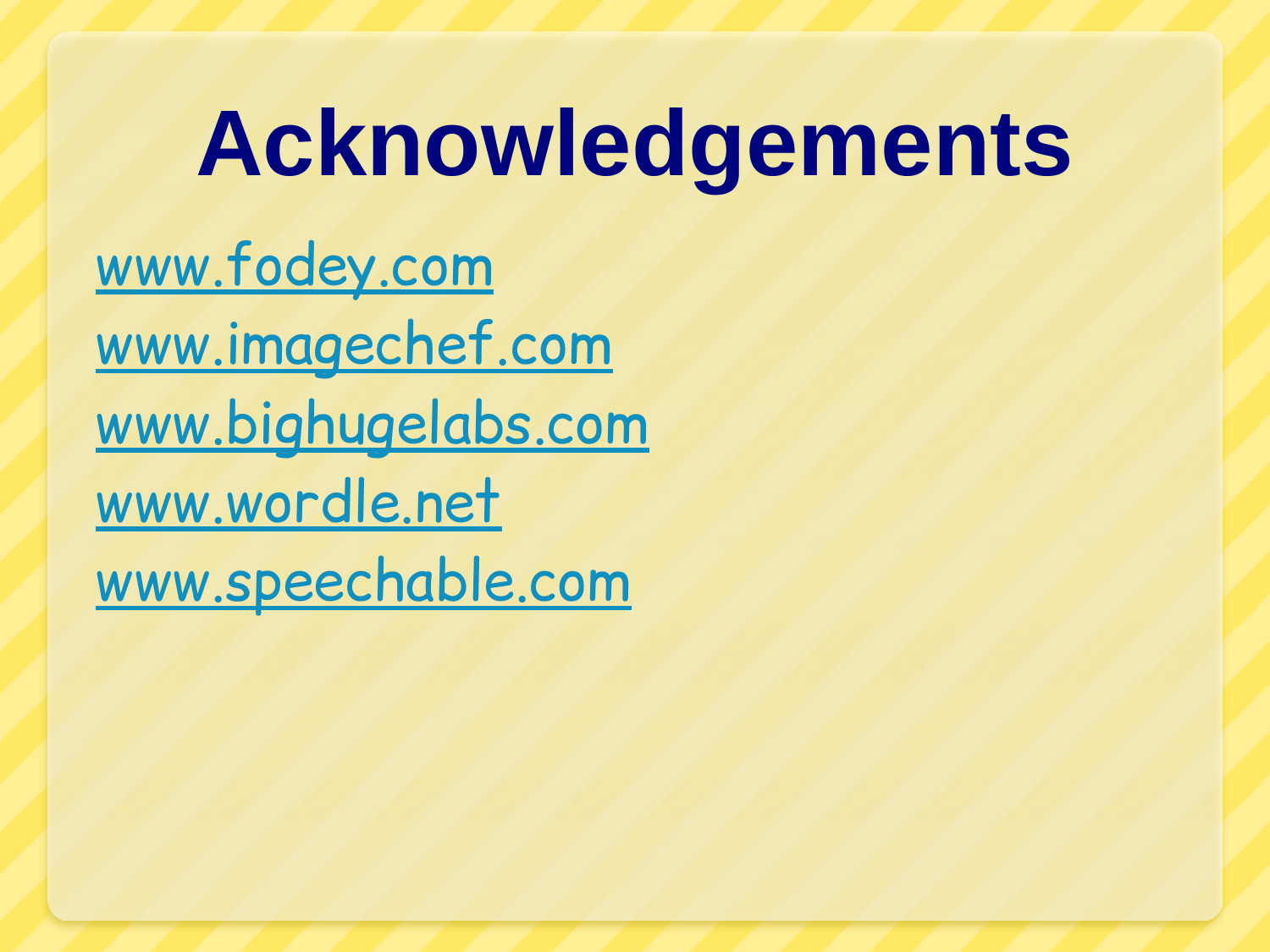

# Acknowledgements
www.fodey.com
www.imagechef.com
www.bighugelabs.com
www.wordle.net
www.speechable.com